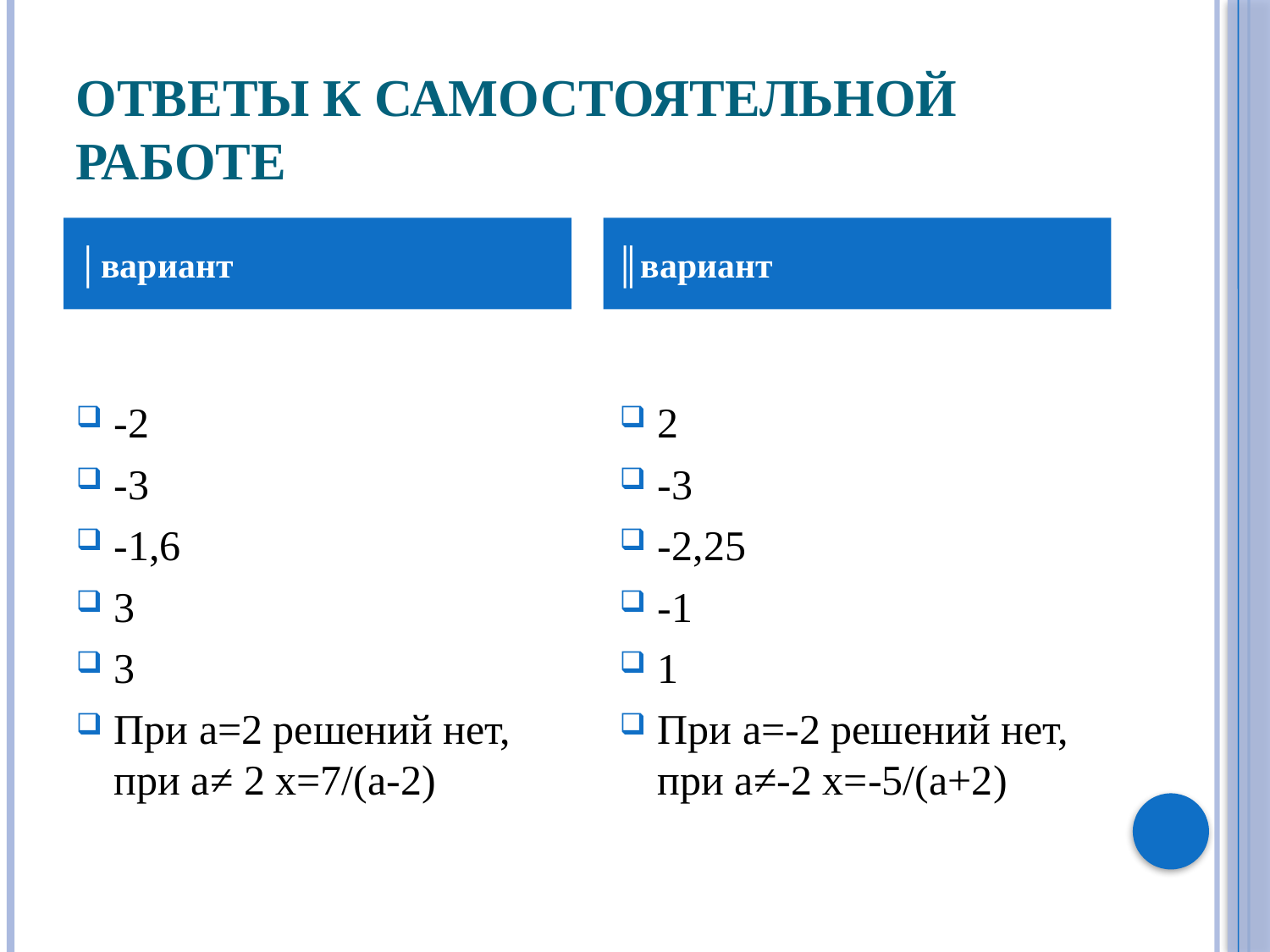

# Ответы к самостоятельной работе
│вариант
║вариант

-2
-3
-1,6
3
3
При а=2 решений нет, при а≠ 2 х=7/(а-2)

2
-3
-2,25
-1
1
При а=-2 решений нет, при а≠-2 х=-5/(а+2)